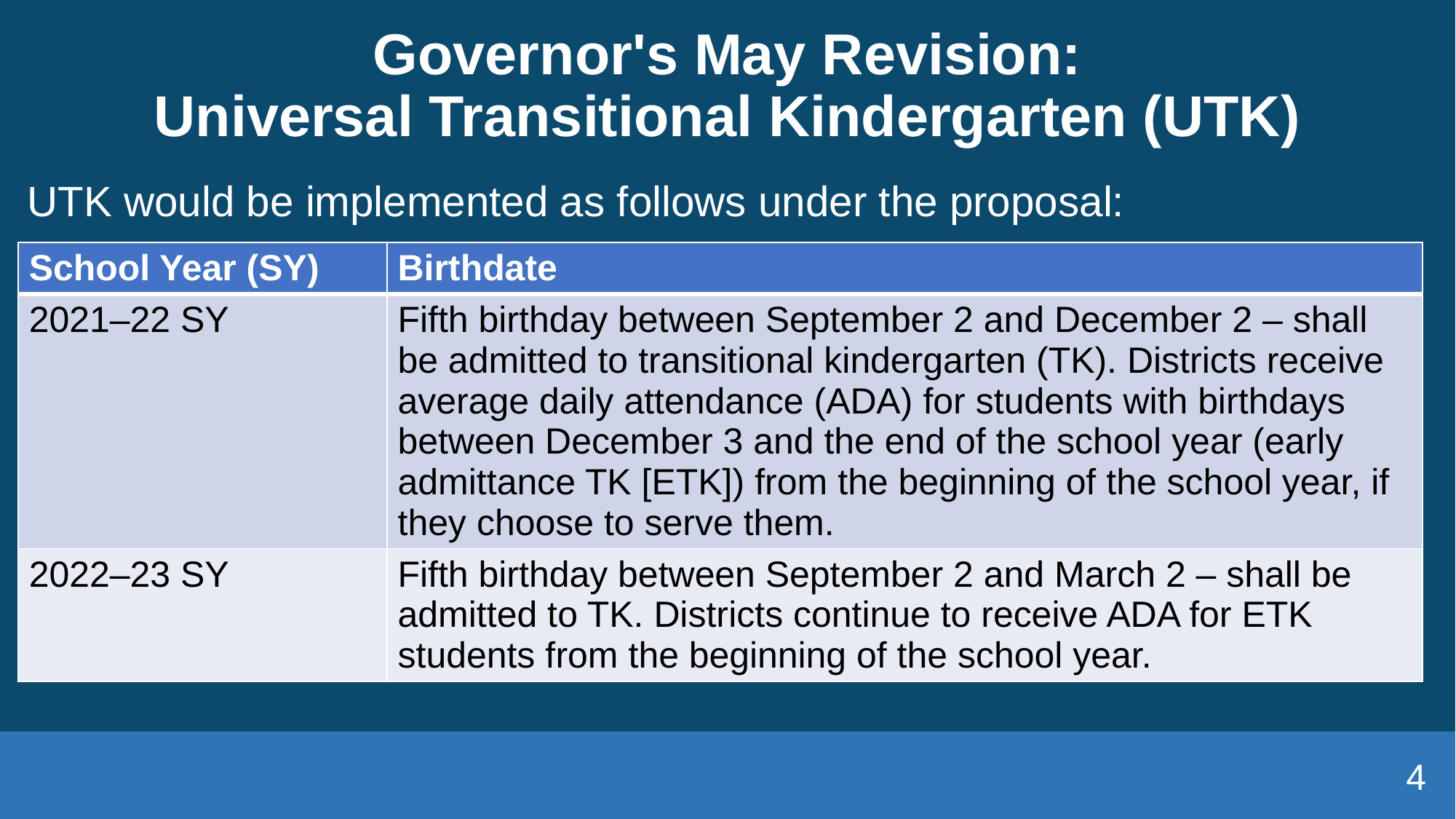

# Governor's May Revision: Universal Transitional Kindergarten (UTK)
UTK would be implemented as follows under the proposal:

| School Year (SY) | Birthdate |
| --- | --- |
| 2021–22 SY | Fifth birthday between September 2 and December 2 – shall be admitted to transitional kindergarten (TK). Districts receive average daily attendance (ADA) for students with birthdays between December 3 and the end of the school year (early admittance TK [ETK]) from the beginning of the school year, if they choose to serve them. |
| 2022–23 SY | Fifth birthday between September 2 and March 2 – shall be admitted to TK. Districts continue to receive ADA for ETK students from the beginning of the school year. |
4